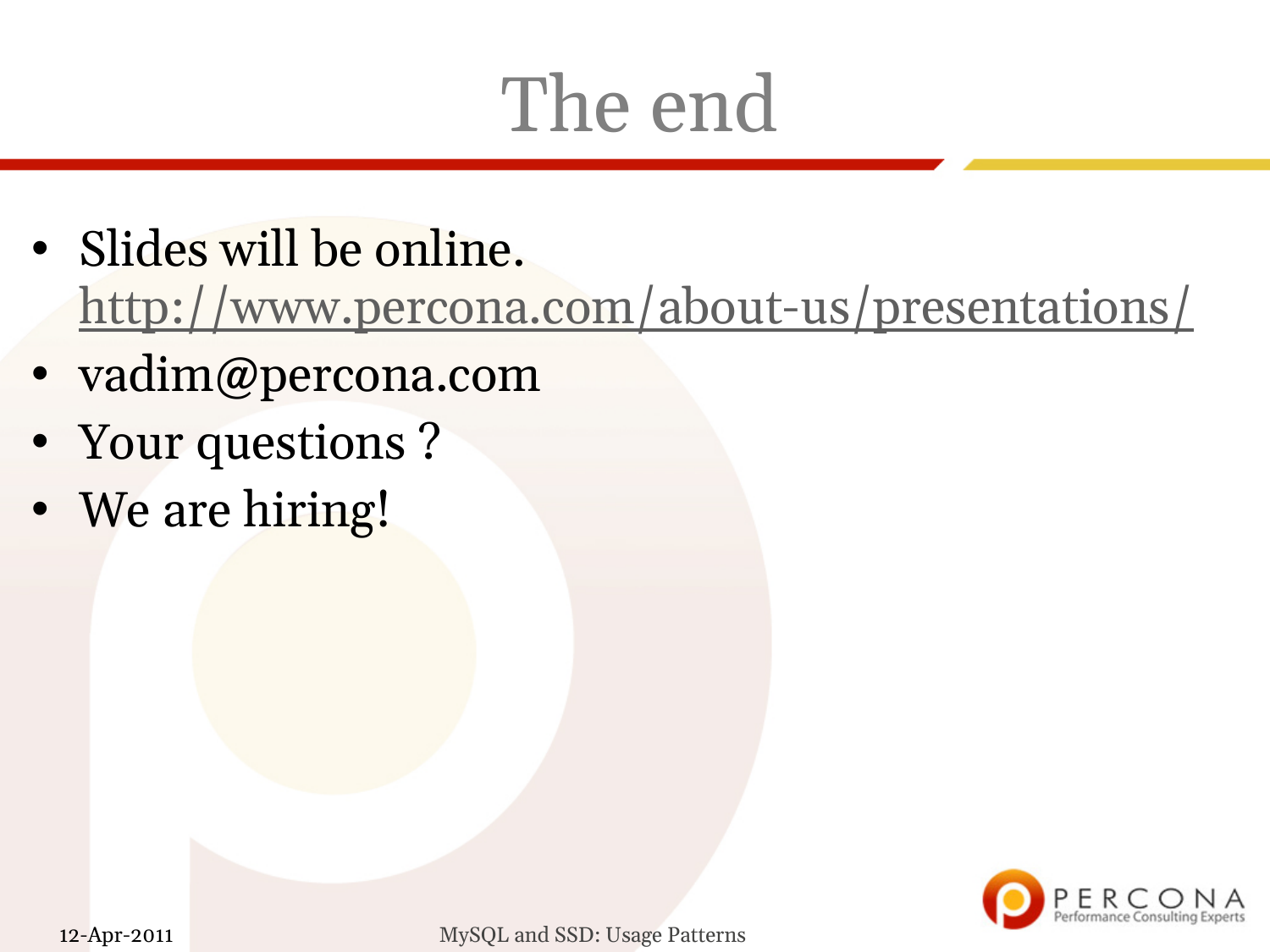

# The end
Slides will be online. http://www.percona.com/about-us/presentations/
vadim@percona.com
Your questions ?
We are hiring!

MySQL and SSD: Usage Patterns
12-Apr-2011